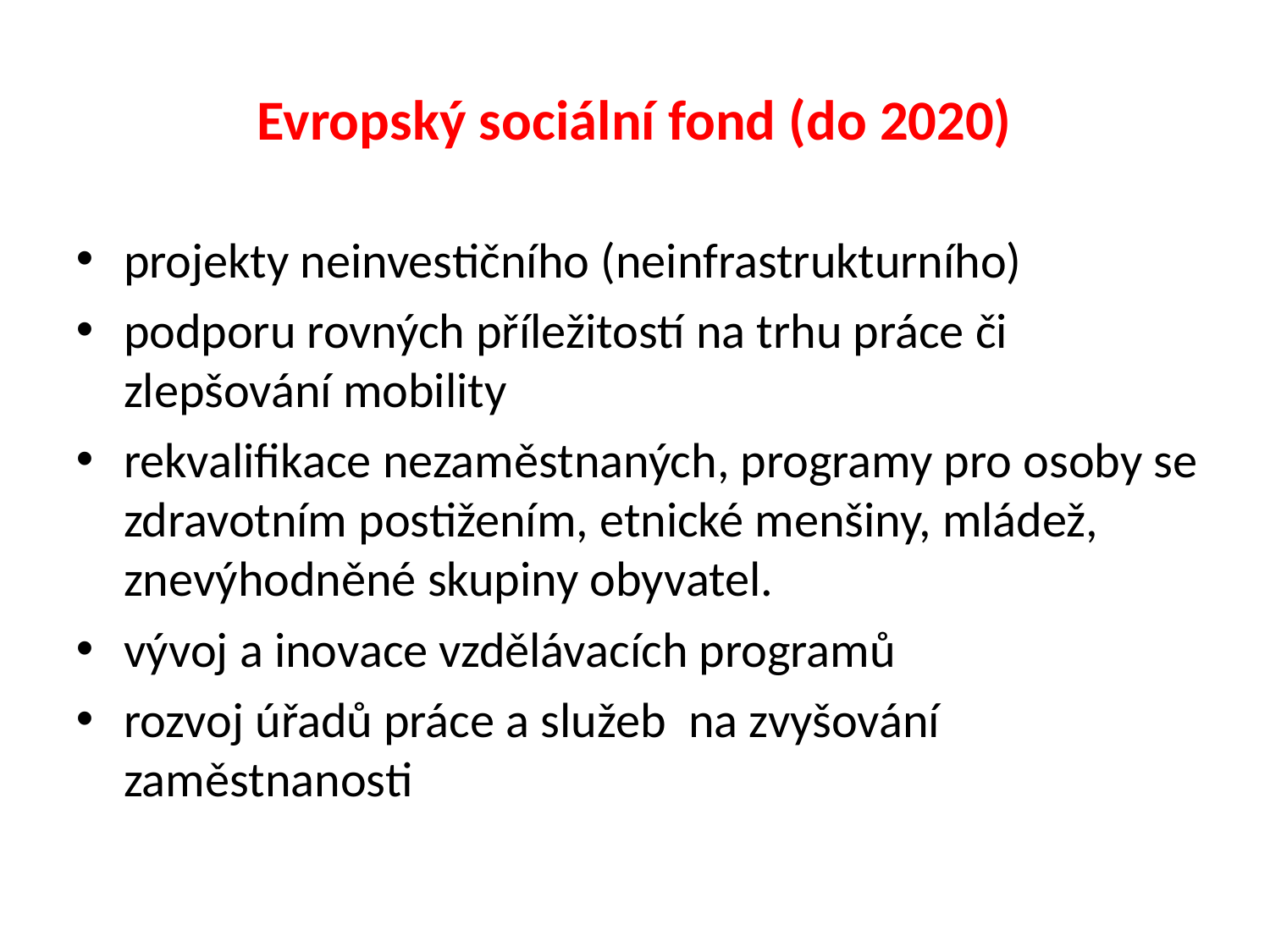

Evropský sociální fond (do 2020)
projekty neinvestičního (neinfrastrukturního)
podporu rovných příležitostí na trhu práce či zlepšování mobility
rekvalifikace nezaměstnaných, programy pro osoby se zdravotním postižením, etnické menšiny, mládež, znevýhodněné skupiny obyvatel.
vývoj a inovace vzdělávacích programů
rozvoj úřadů práce a služeb  na zvyšování zaměstnanosti